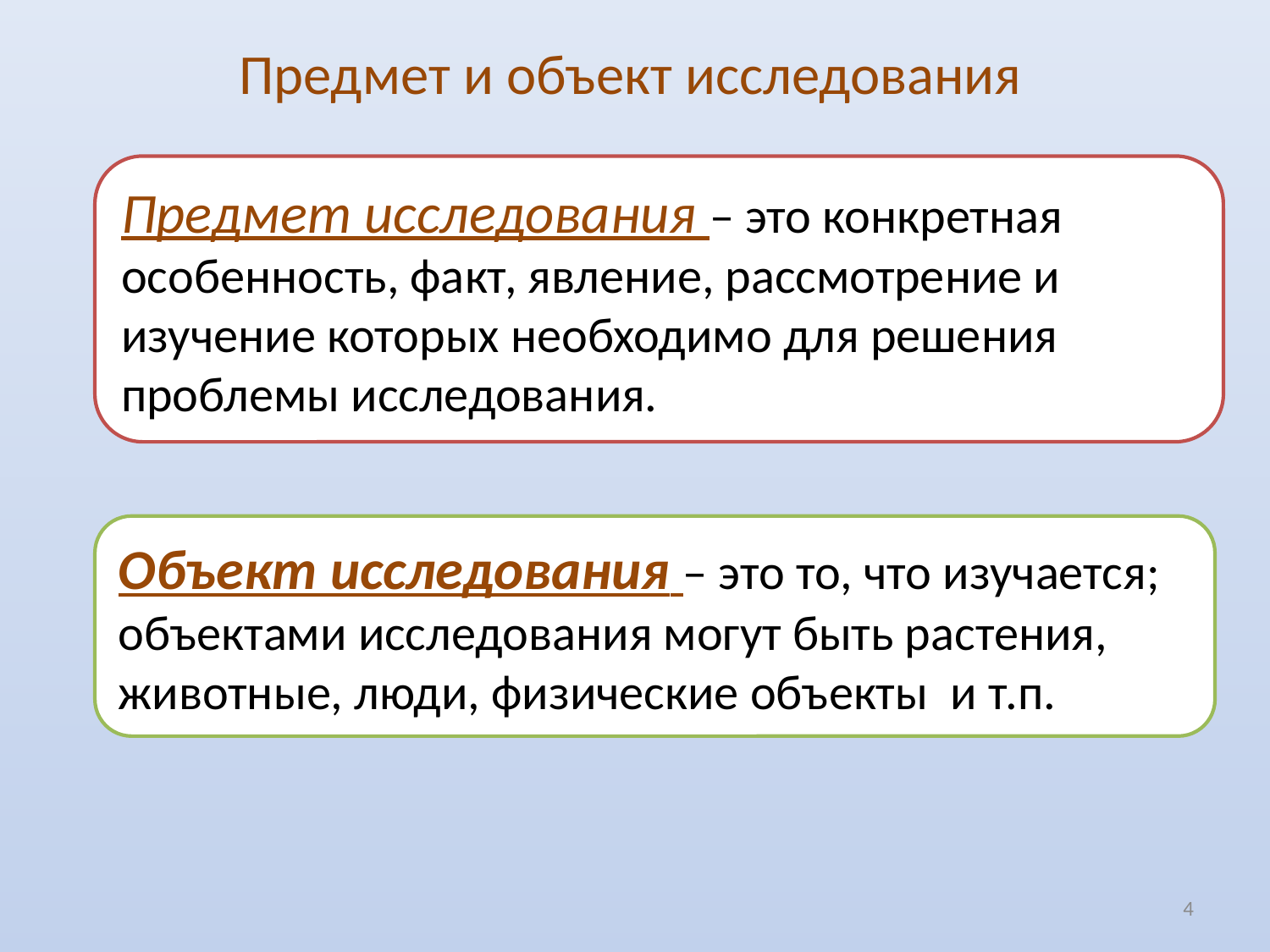

Предмет и объект исследования
Предмет исследования – это конкретная особенность, факт, явление, рассмотрение и изучение которых необходимо для решения проблемы исследования.
Объект исследования – это то, что изучается; объектами исследования могут быть растения, животные, люди, физические объекты  и т.п.
4